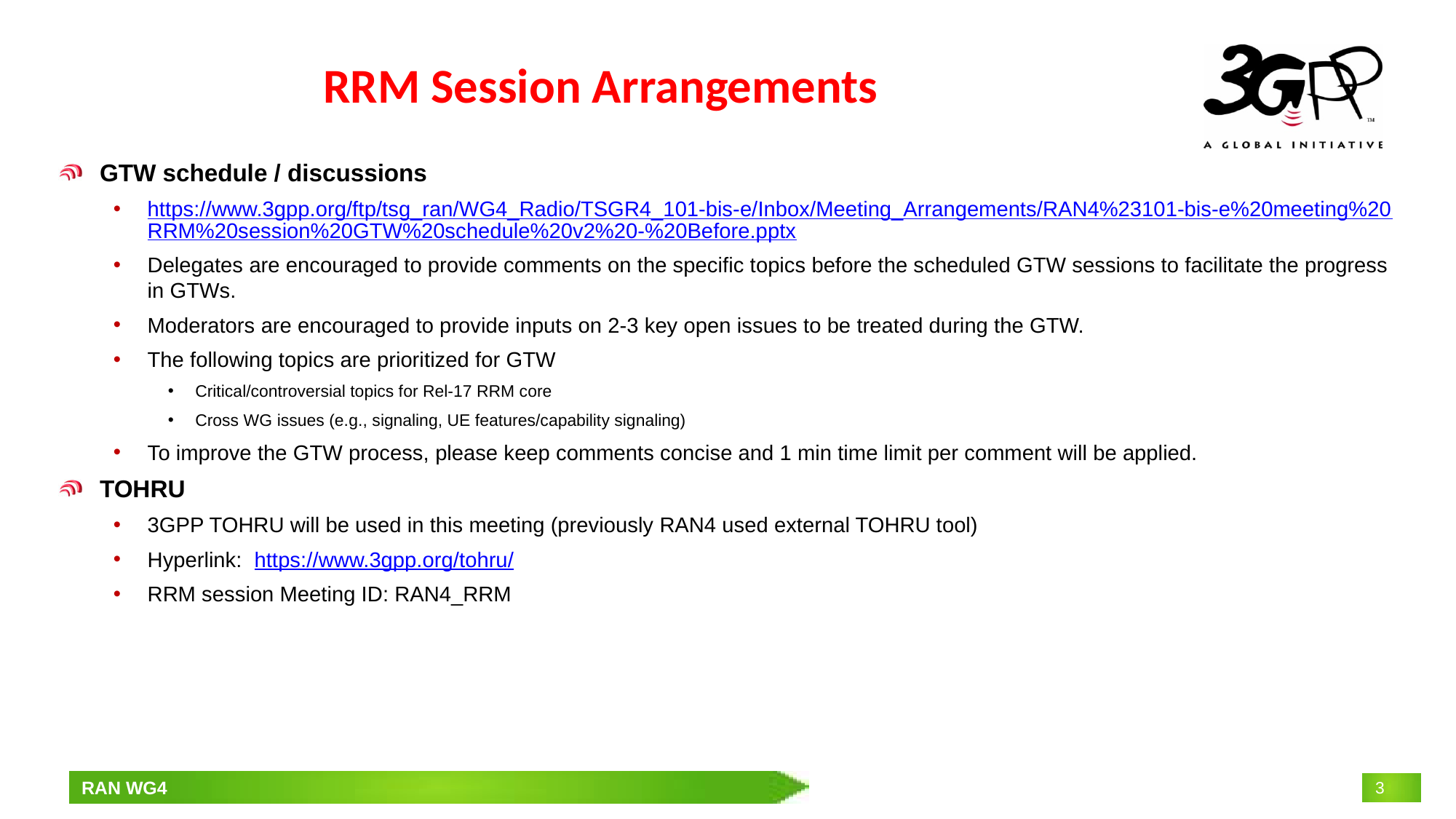

# RRM Session Arrangements
GTW schedule / discussions
https://www.3gpp.org/ftp/tsg_ran/WG4_Radio/TSGR4_101-bis-e/Inbox/Meeting_Arrangements/RAN4%23101-bis-e%20meeting%20RRM%20session%20GTW%20schedule%20v2%20-%20Before.pptx
Delegates are encouraged to provide comments on the specific topics before the scheduled GTW sessions to facilitate the progress in GTWs.
Moderators are encouraged to provide inputs on 2-3 key open issues to be treated during the GTW.
The following topics are prioritized for GTW
Critical/controversial topics for Rel-17 RRM core
Cross WG issues (e.g., signaling, UE features/capability signaling)
To improve the GTW process, please keep comments concise and 1 min time limit per comment will be applied.
TOHRU
3GPP TOHRU will be used in this meeting (previously RAN4 used external TOHRU tool)
Hyperlink:  https://www.3gpp.org/tohru/
RRM session Meeting ID: RAN4_RRM